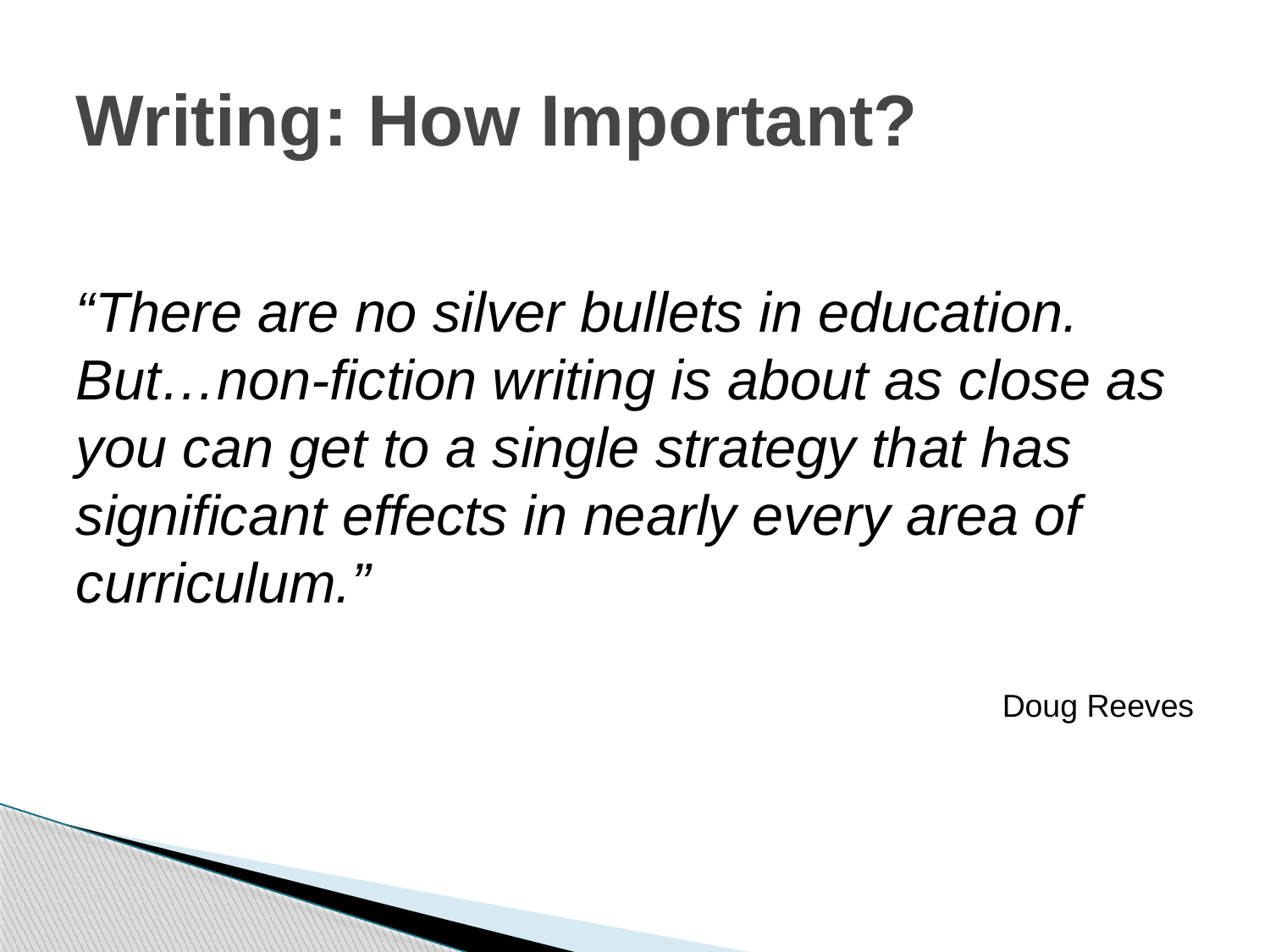

# Writing: How Important?

“There are no silver bullets in education. But…non-fiction writing is about as close as you can get to a single strategy that has significant effects in nearly every area of curriculum.”

Doug Reeves